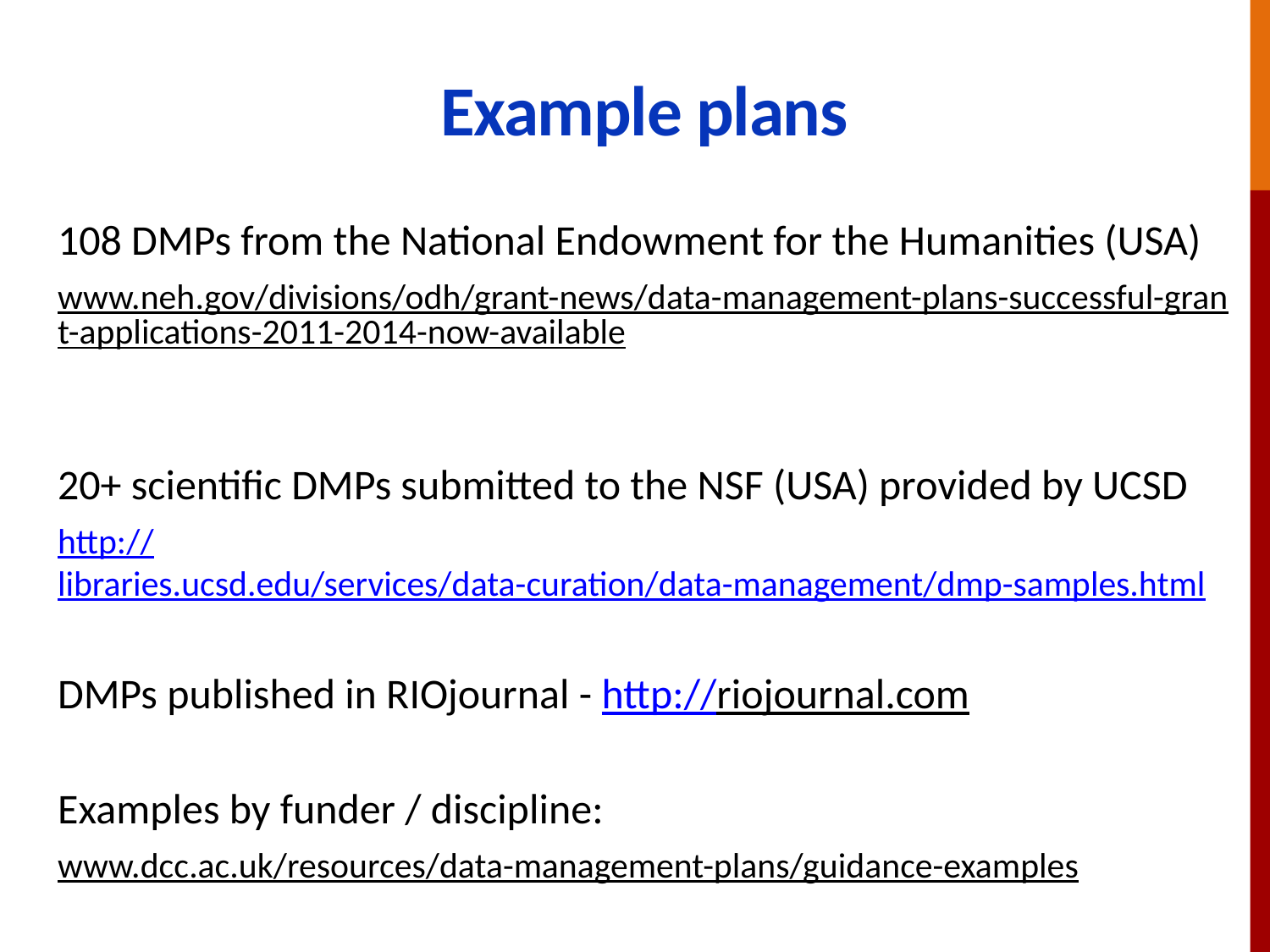

# Example plans
108 DMPs from the National Endowment for the Humanities (USA)
www.neh.gov/divisions/odh/grant-news/data-management-plans-successful-grant-applications-2011-2014-now-available

20+ scientific DMPs submitted to the NSF (USA) provided by UCSD
http://libraries.ucsd.edu/services/data-curation/data-management/dmp-samples.html

DMPs published in RIOjournal - http://riojournal.com

Examples by funder / discipline:
www.dcc.ac.uk/resources/data-management-plans/guidance-examples